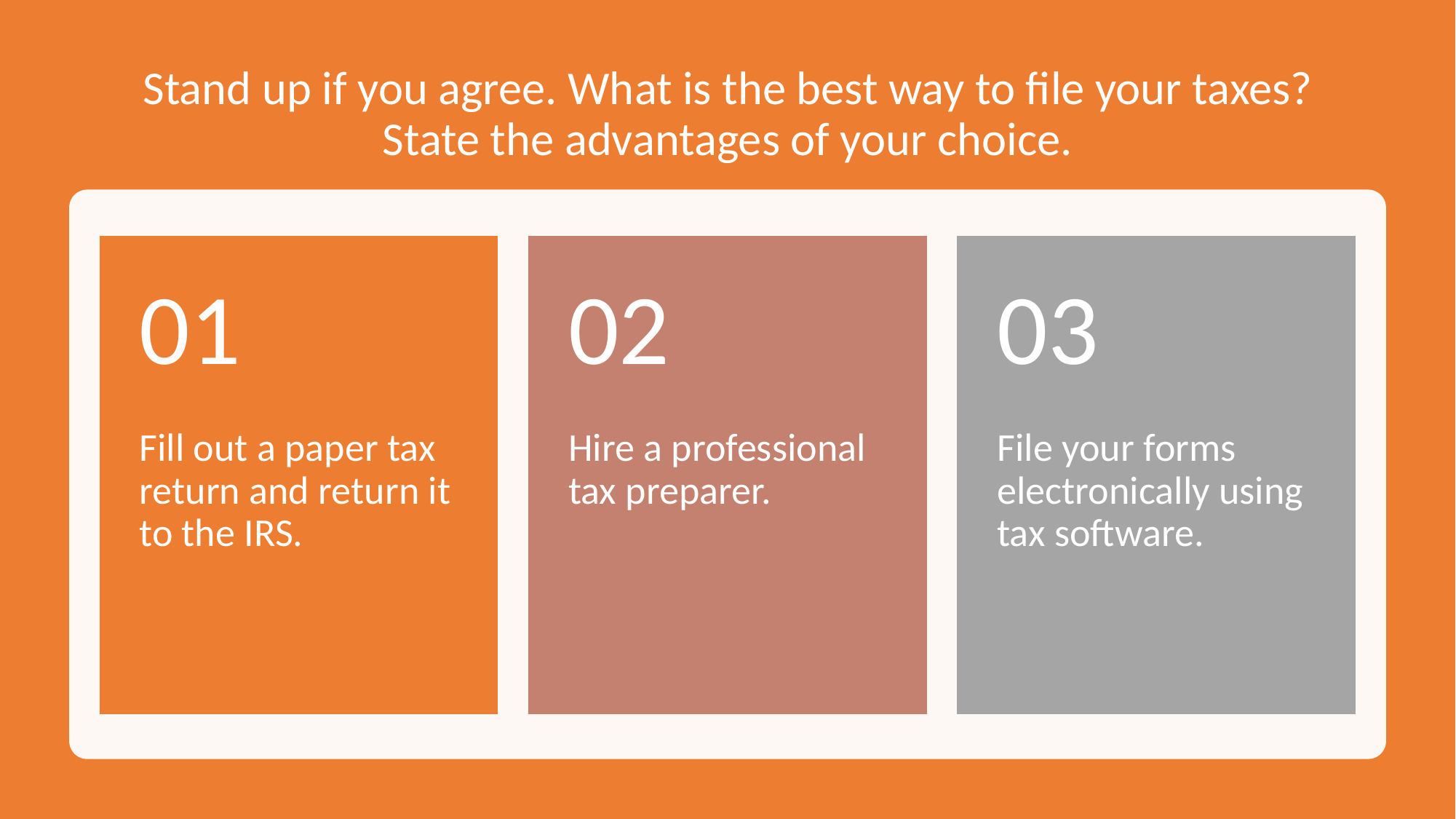

# Stand up if you agree. What is the best way to file your taxes? State the advantages of your choice.

Fill out a paper tax return and return it to the IRS.
01
Hire a professional tax preparer.
02
File your forms electronically using tax software.
03